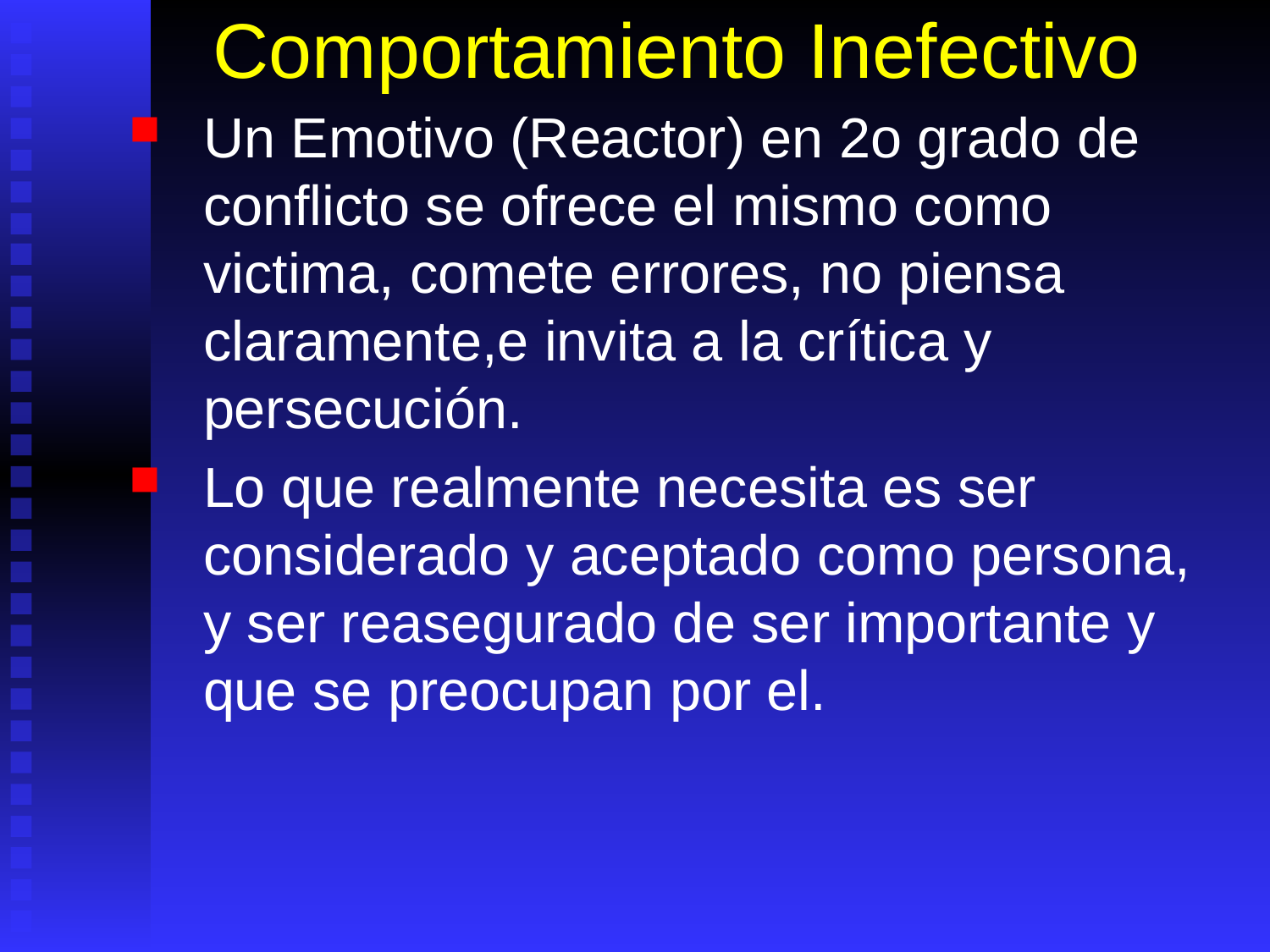

# Comportamiento Inefectivo
Un Emotivo (Reactor) en 2o grado de conflicto se ofrece el mismo como victima, comete errores, no piensa claramente,e invita a la crítica y persecución.
Lo que realmente necesita es ser considerado y aceptado como persona, y ser reasegurado de ser importante y que se preocupan por el.